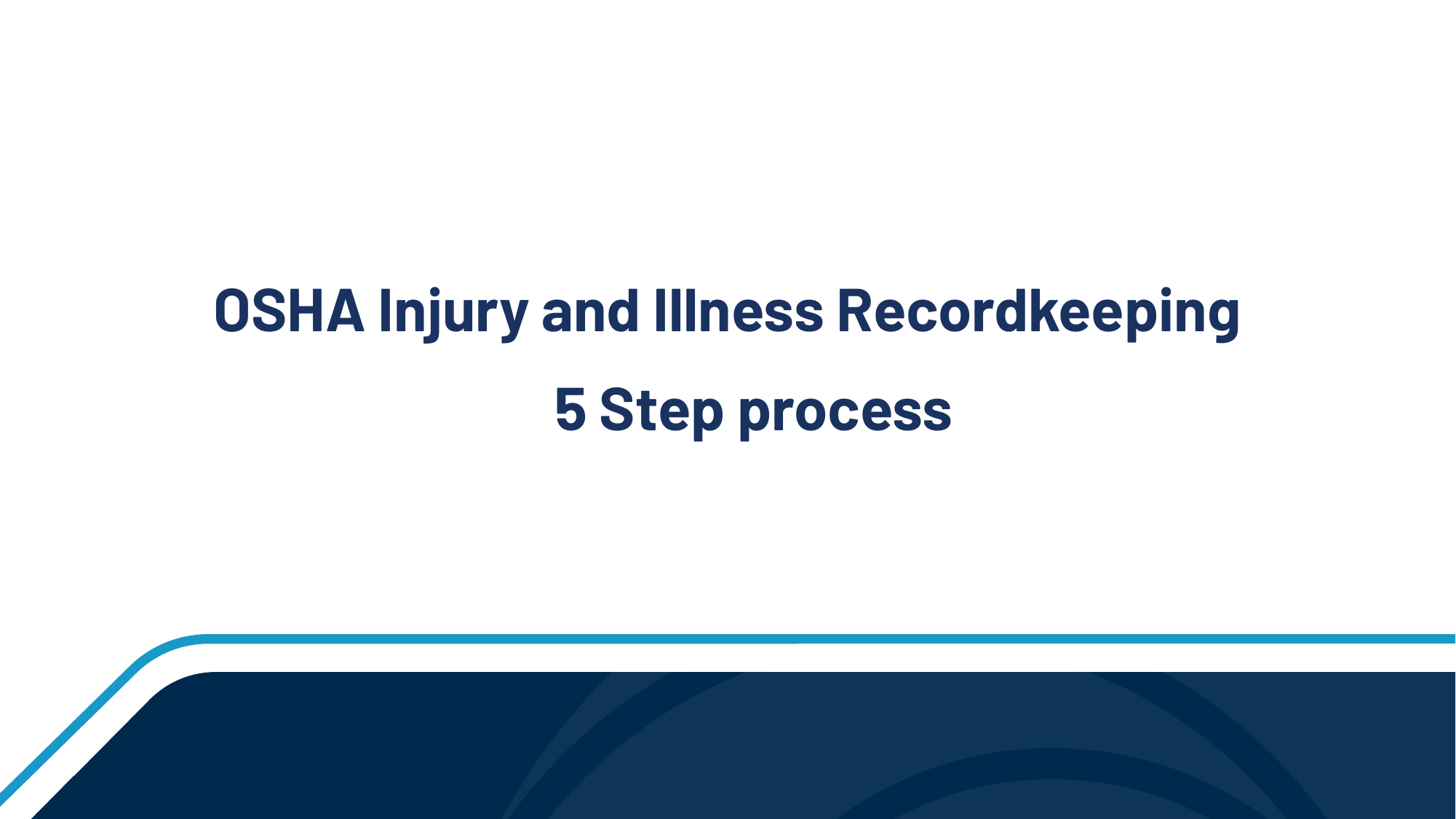

# OSHA Injury and Illness Recordkeeping
5 Step process